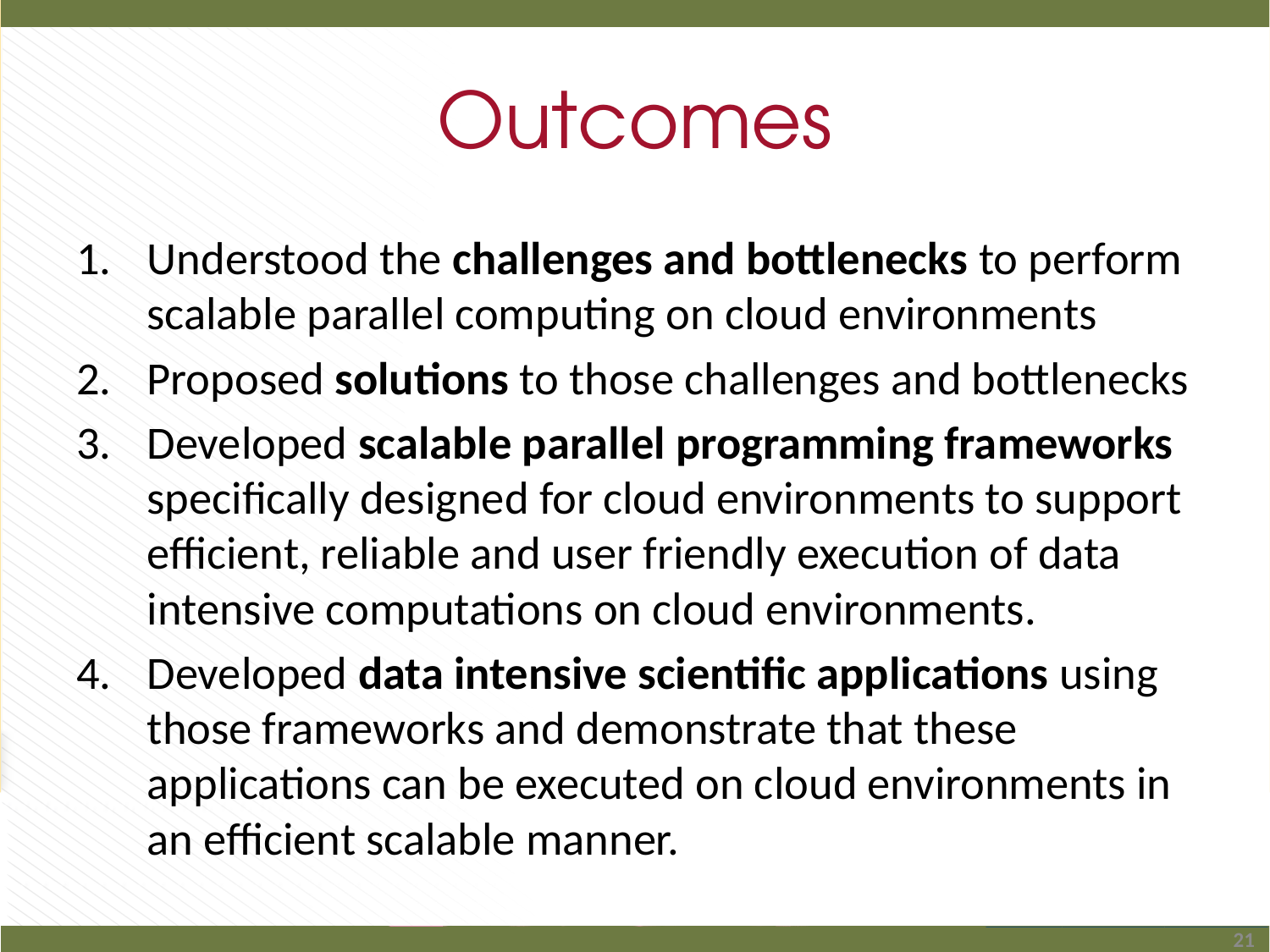

# Outcomes
Understood the challenges and bottlenecks to perform scalable parallel computing on cloud environments
Proposed solutions to those challenges and bottlenecks
Developed scalable parallel programming frameworks specifically designed for cloud environments to support efficient, reliable and user friendly execution of data intensive computations on cloud environments.
Developed data intensive scientific applications using those frameworks and demonstrate that these applications can be executed on cloud environments in an efficient scalable manner.

21